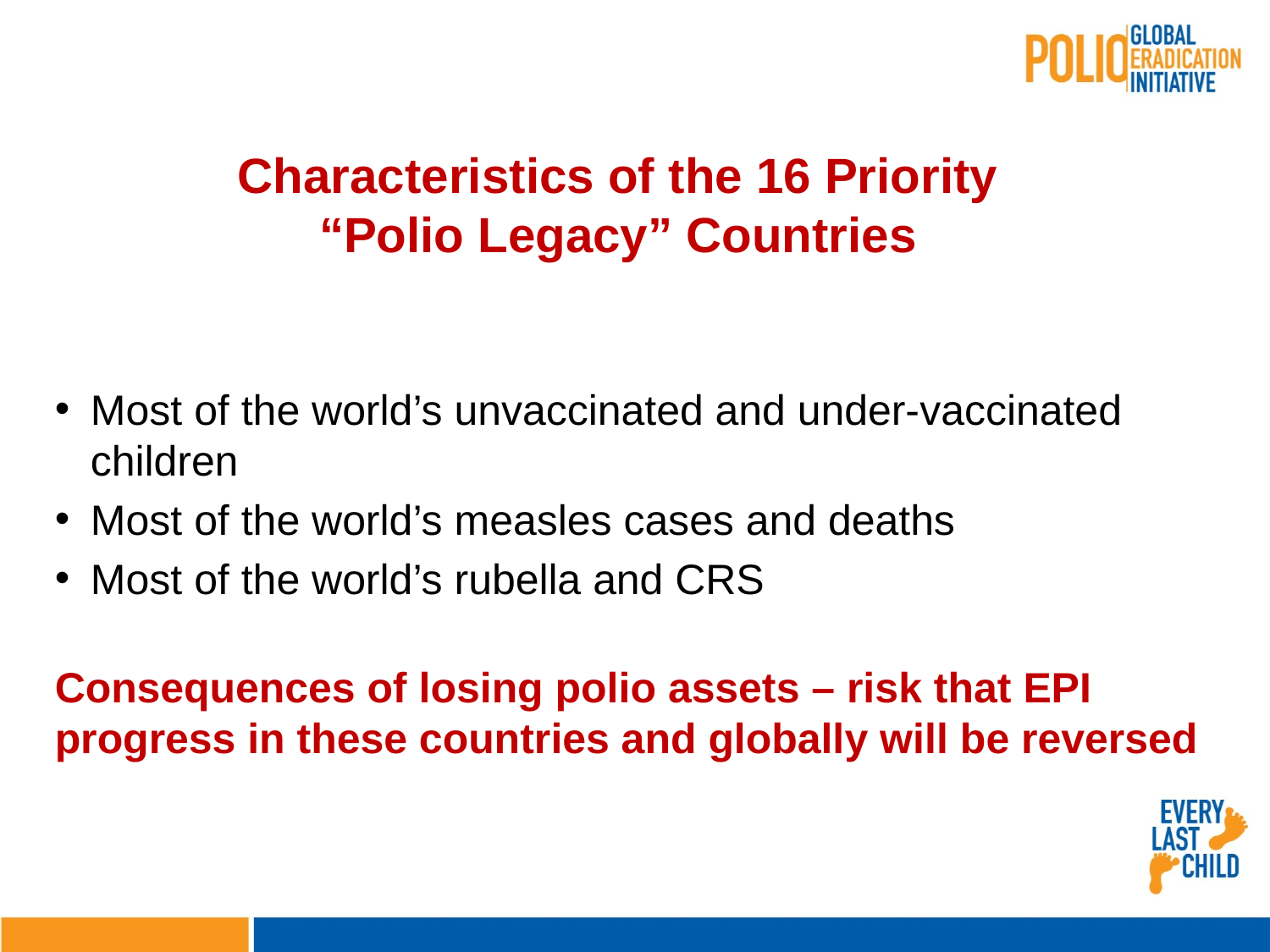

# Characteristics of the 16 Priority “Polio Legacy” Countries

Most of the world’s unvaccinated and under-vaccinated children
Most of the world’s measles cases and deaths
Most of the world’s rubella and CRS

Consequences of losing polio assets – risk that EPI progress in these countries and globally will be reversed